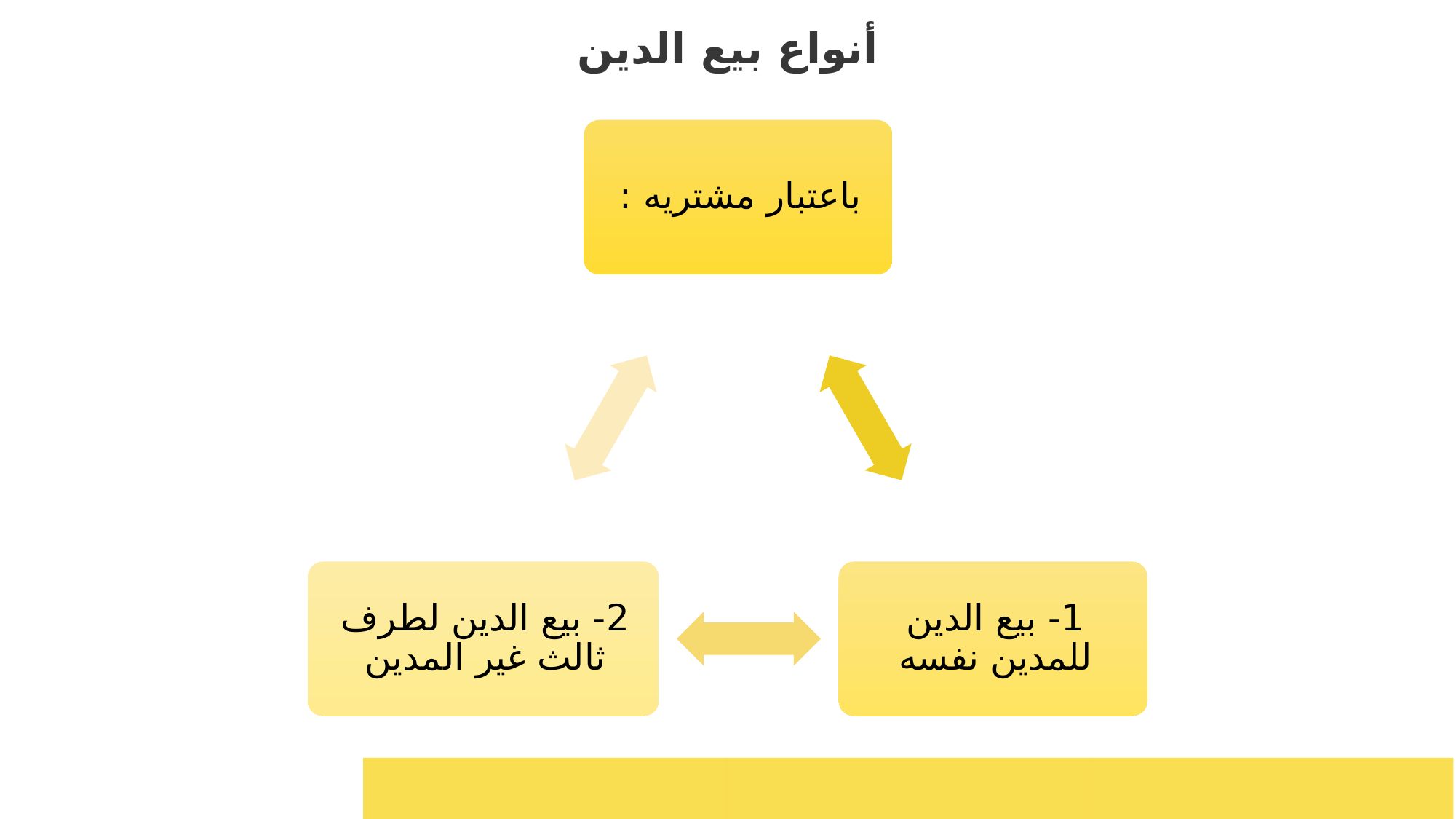

أنواع بيع الدين
باعتبار مشتريه :

1- بيع الدين للمدين نفسه

2- بيع الدين لطرف ثالث غير المدين